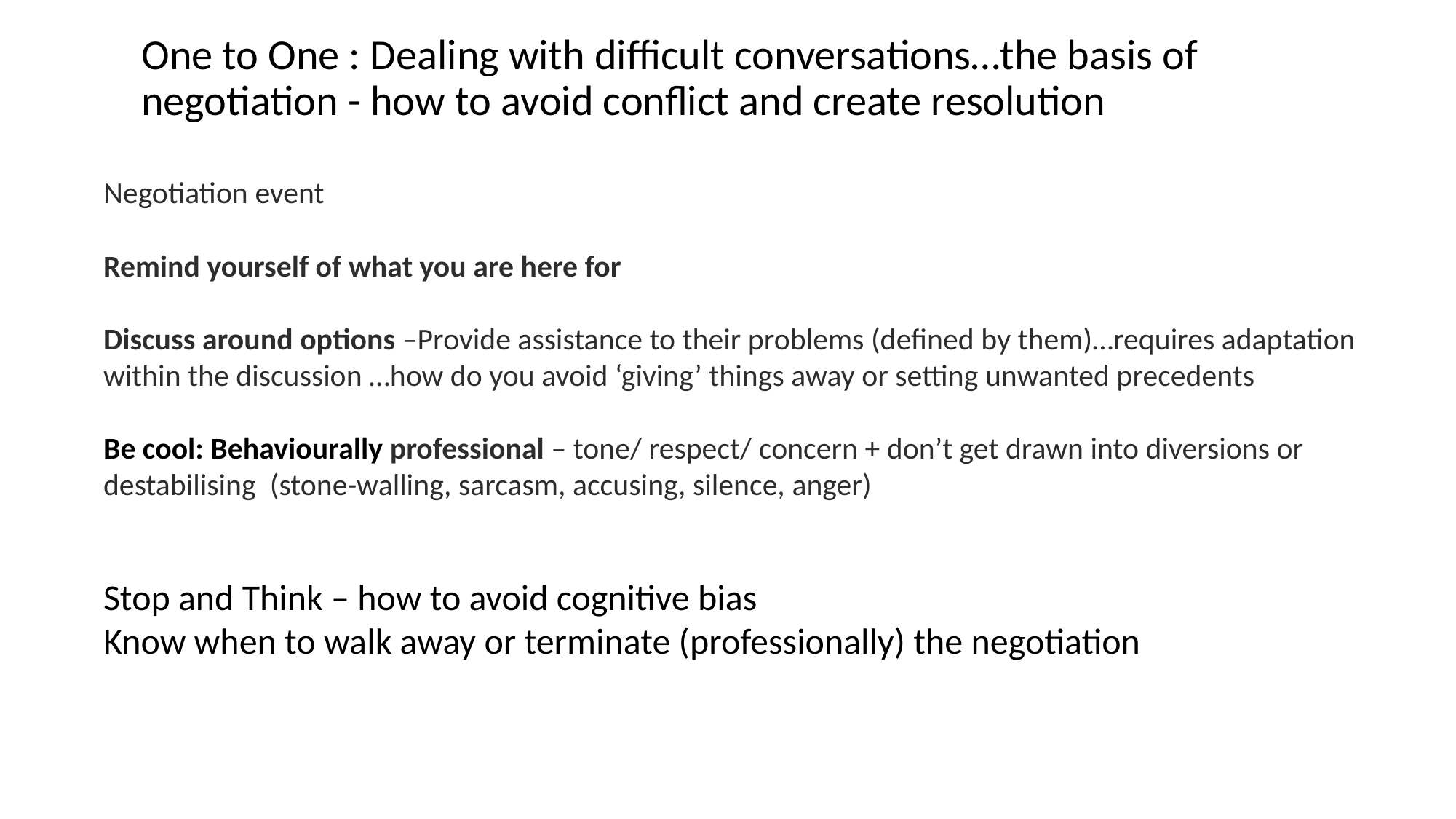

# One to One : Dealing with difficult conversations…the basis of negotiation - how to avoid conflict and create resolution

Negotiation event

Remind yourself of what you are here for

Discuss around options –Provide assistance to their problems (defined by them)…requires adaptation within the discussion …how do you avoid ‘giving’ things away or setting unwanted precedents

Be cool: Behaviourally professional – tone/ respect/ concern + don’t get drawn into diversions or destabilising  (stone-walling, sarcasm, accusing, silence, anger)

Stop and Think – how to avoid cognitive bias
Know when to walk away or terminate (professionally) the negotiation